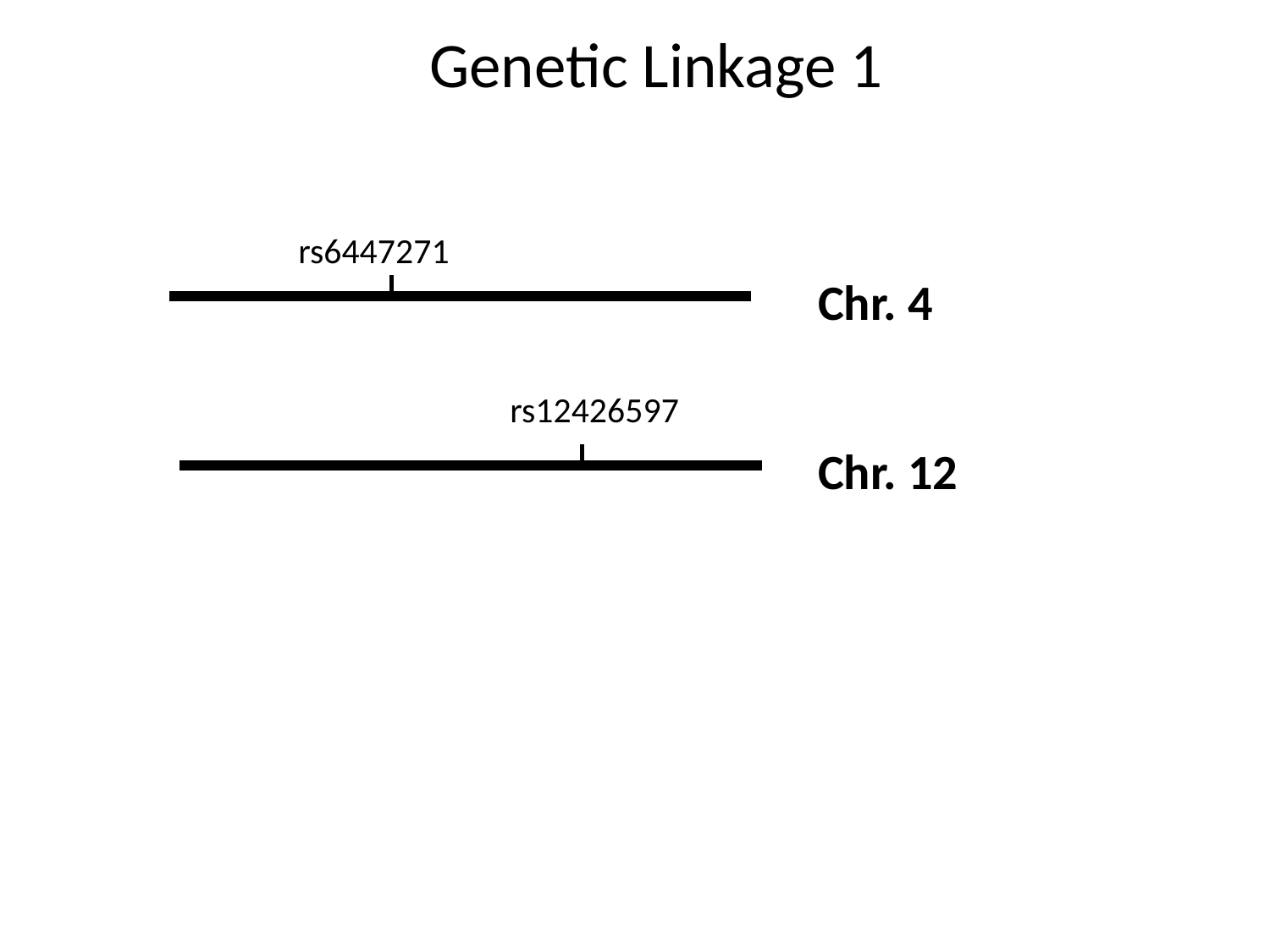

# Genetic Linkage 1
rs6447271
Chr. 4
rs12426597
Chr. 12